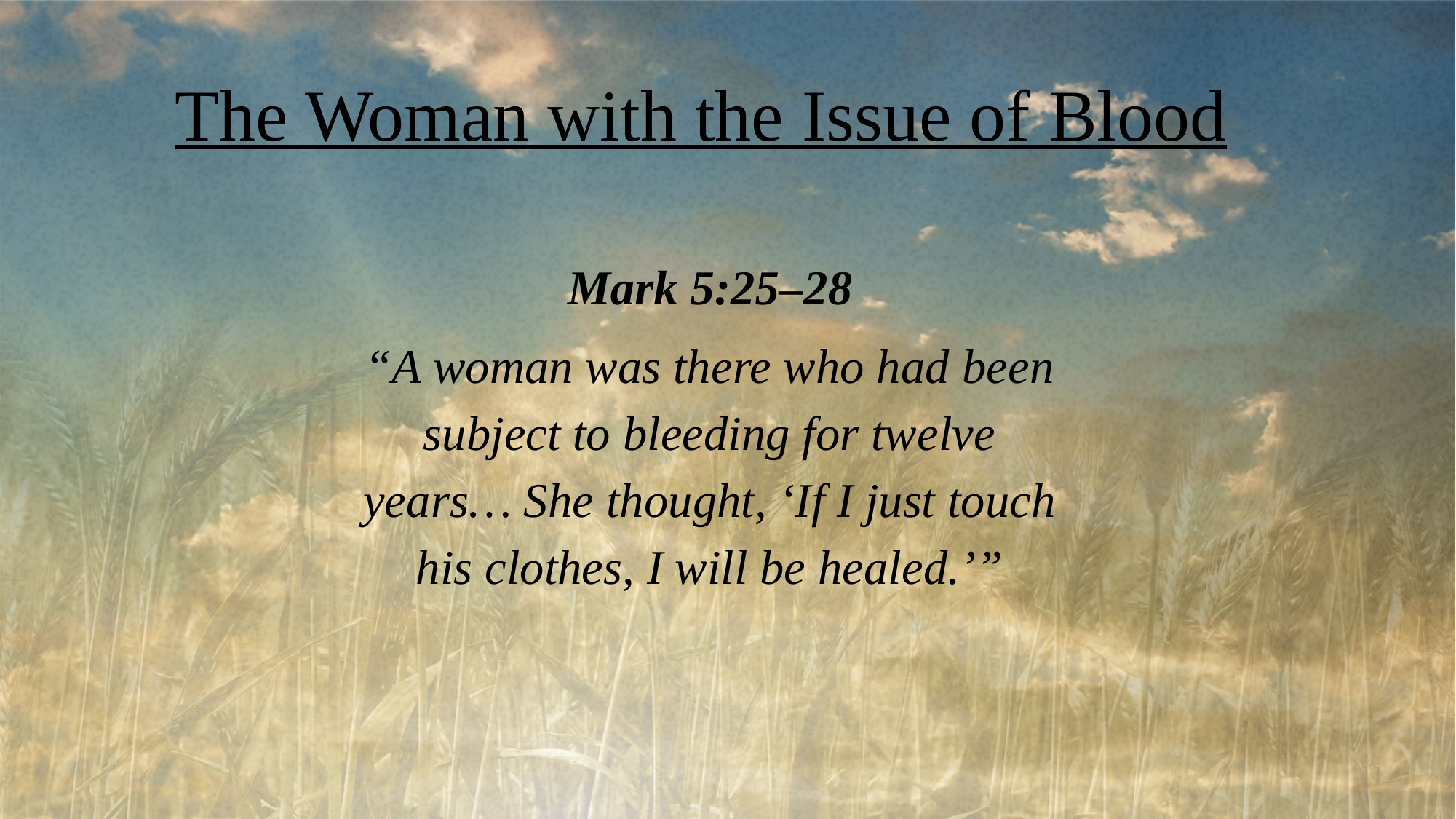

The Woman with the Issue of Blood

Mark 5:25–28
“A woman was there who had been subject to bleeding for twelve years… She thought, ‘If I just touch his clothes, I will be healed.’”